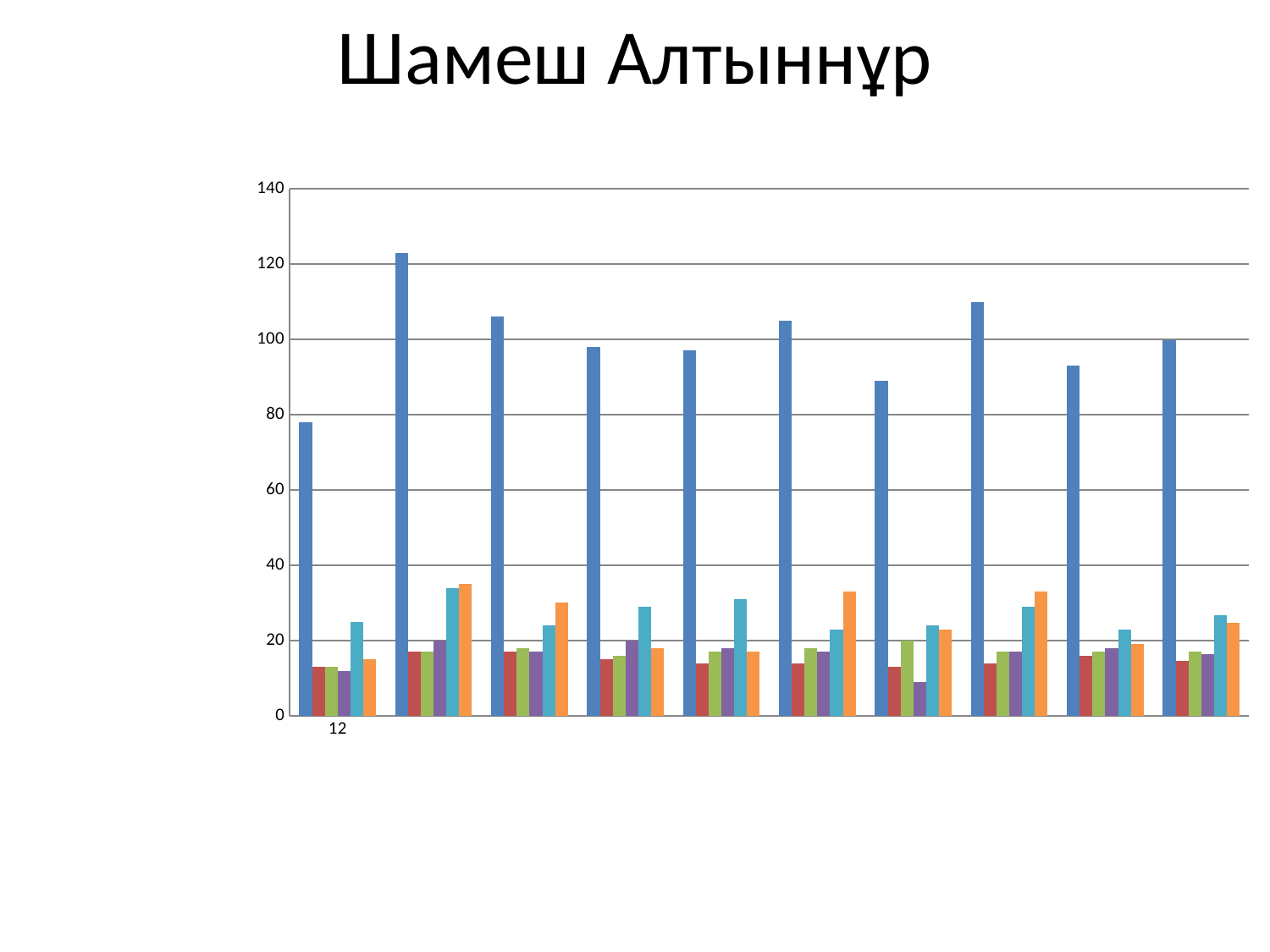

### Chart

| Category |  |  |  |  |  |  |
|---|---|---|---|---|---|---|
| 12 | 78.0 | 13.0 | 13.0 | 12.0 | 25.0 | 15.0 |
# Шамеш Алтыннұр